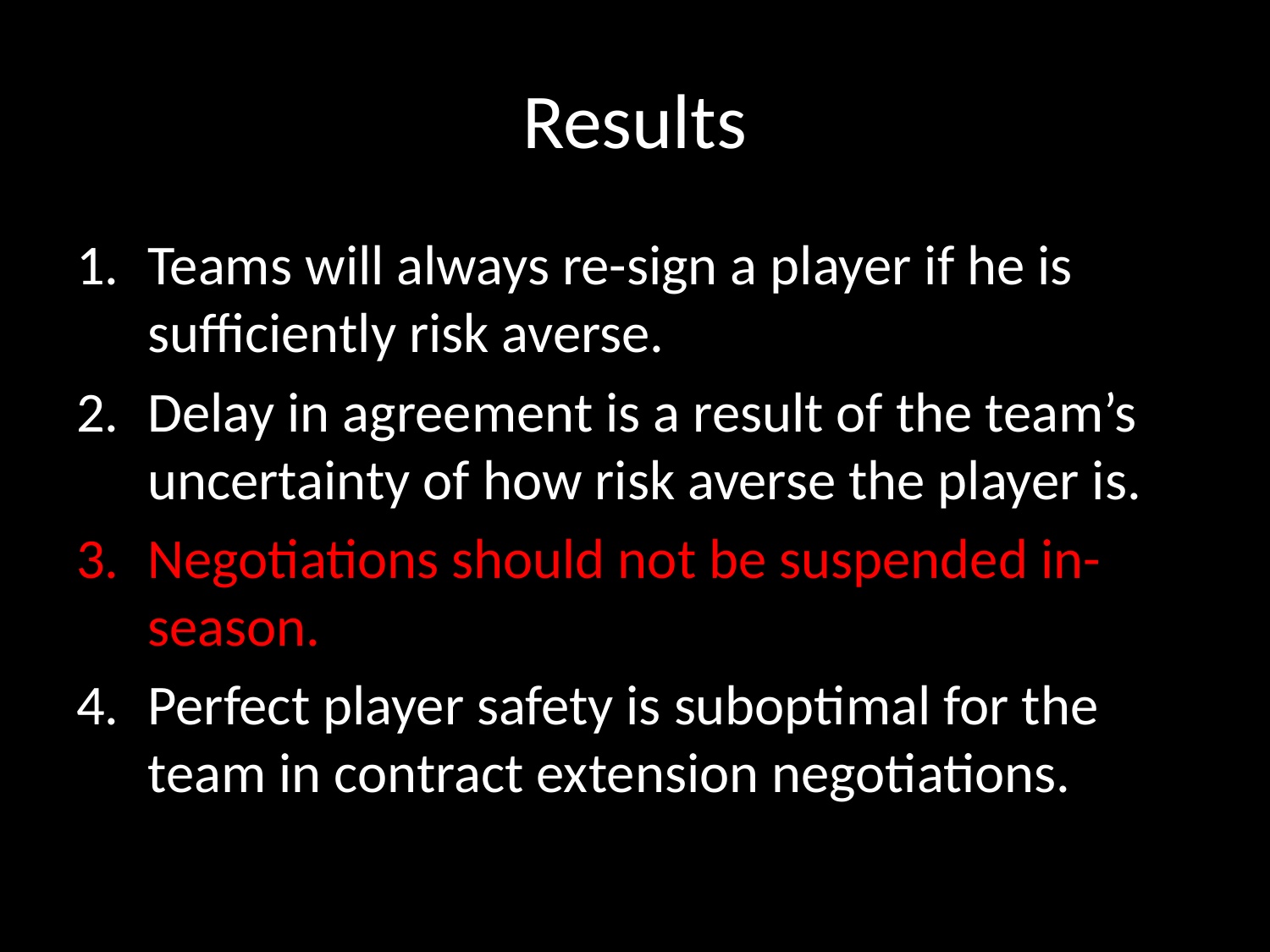

# Results
Teams will always re-sign a player if he is sufficiently risk averse.
Delay in agreement is a result of the team’s uncertainty of how risk averse the player is.
Negotiations should not be suspended in-season.
Perfect player safety is suboptimal for the team in contract extension negotiations.